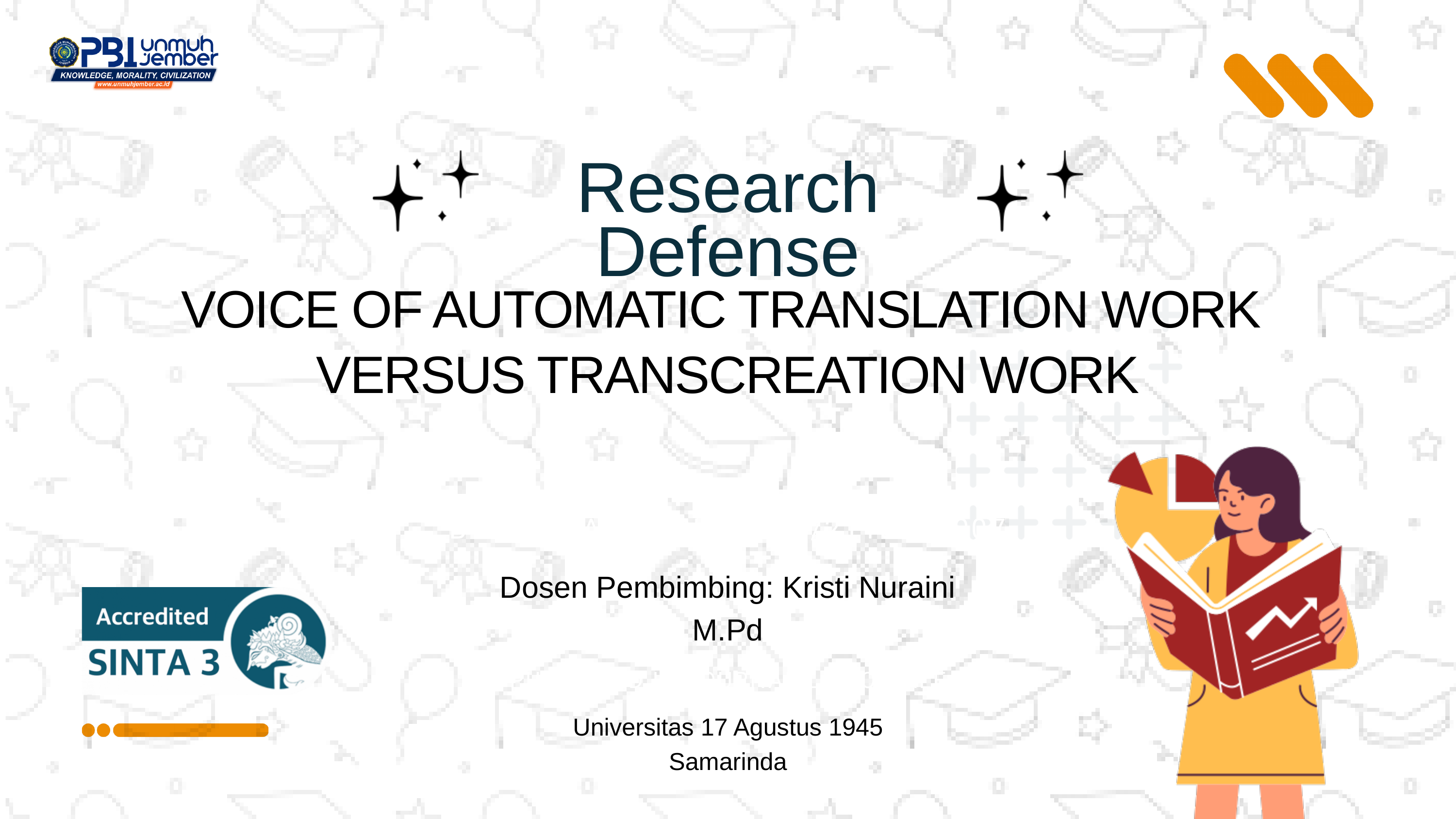

Research Defense
VOICE OF AUTOMATIC TRANSLATION WORK
VERSUS TRANSCREATION WORK

BY: SILVIA QATRINNADA/2110231007
Dosen Pembimbing: Kristi Nuraini M.Pd

PUBLISHED IN JOURNAL LA SOCIALE
Universitas 17 Agustus 1945 Samarinda